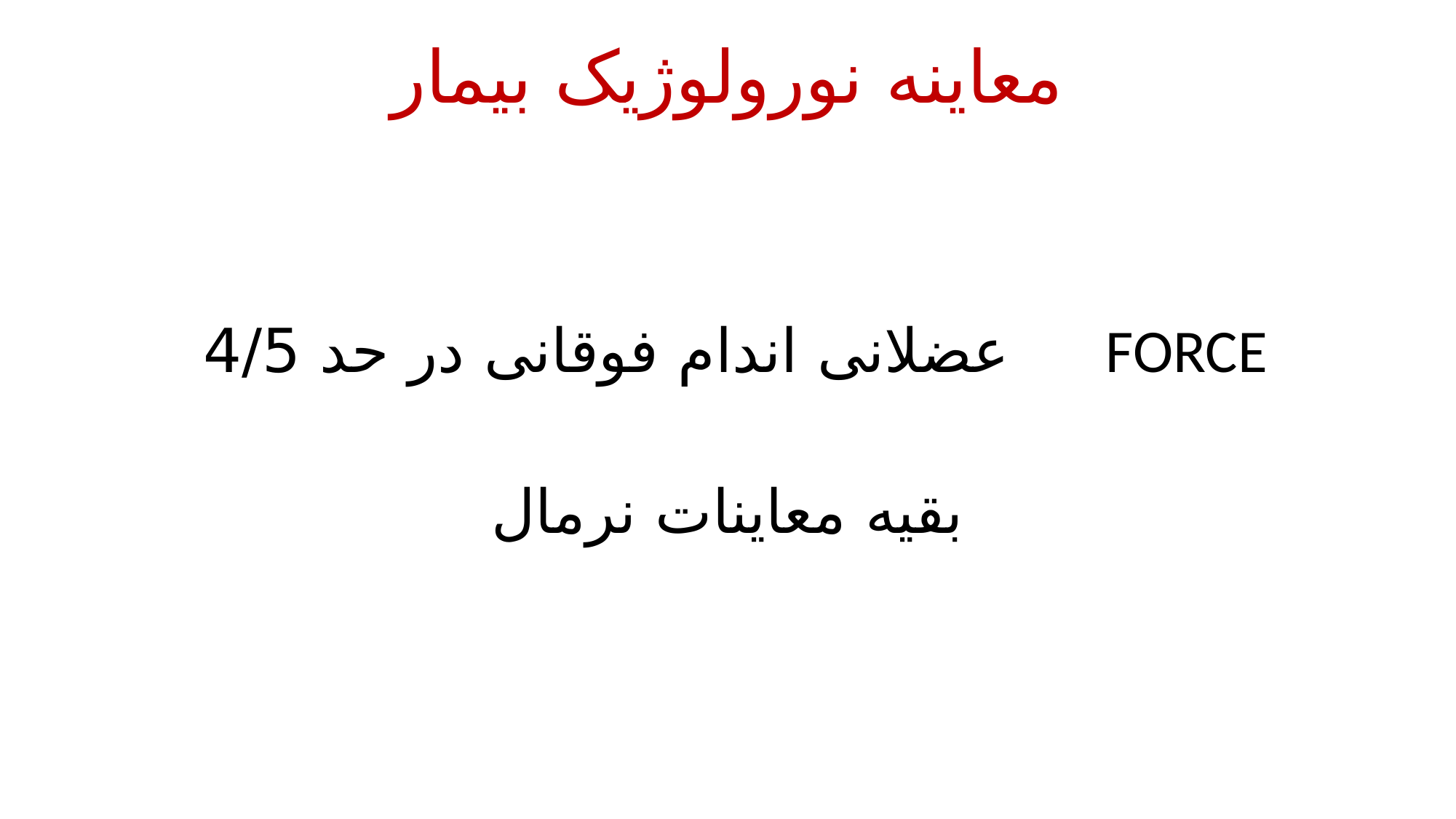

# معاینه نورولوژیک بیمار
 عضلانی اندام فوقانی در حد 4/5       FORCE

بقیه معاینات نرمال